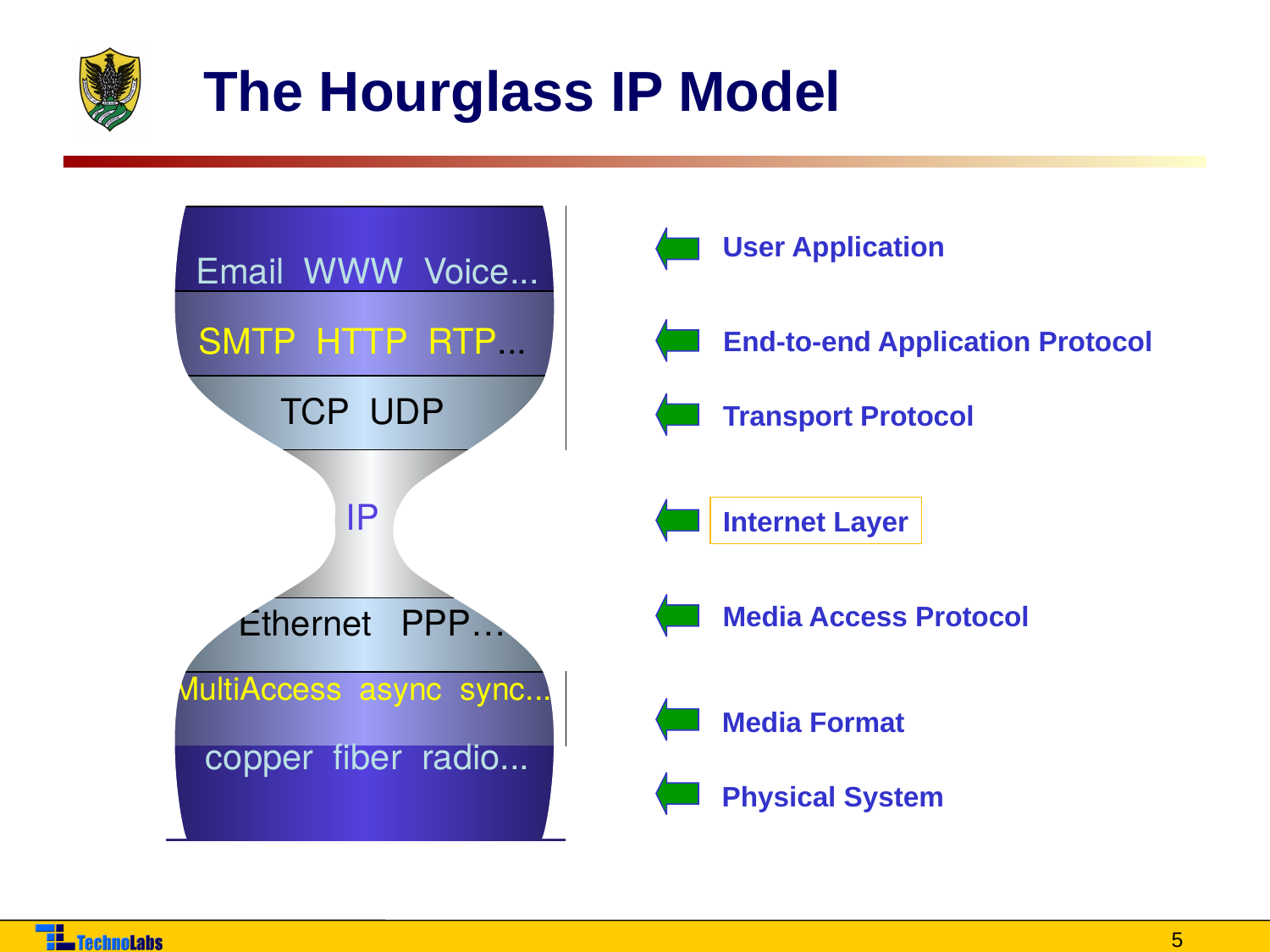

# The Hourglass IP Model

User Application

 Email  WWW  Voice...
SMTP  HTTP  RTP...
TCP  UDP

IP

  Ethernet   PPP…
MultiAccess  async  sync...
 copper  fiber  radio...

End-to-end Application Protocol

Transport Protocol

Internet Layer

Media Access Protocol

Media Format

Physical System
5